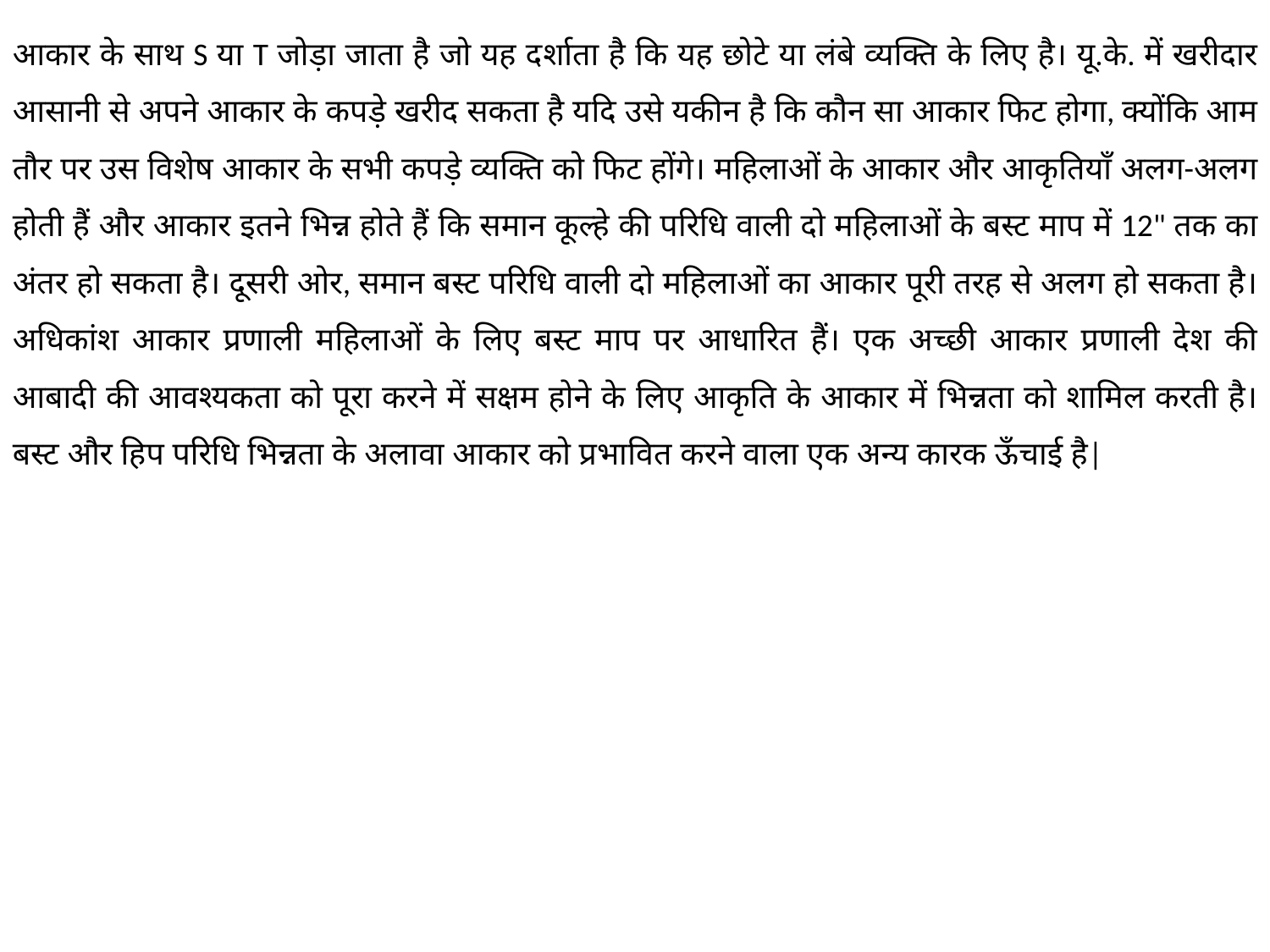

आकार के साथ S या T जोड़ा जाता है जो यह दर्शाता है कि यह छोटे या लंबे व्यक्ति के लिए है। यू.के. में खरीदार आसानी से अपने आकार के कपड़े खरीद सकता है यदि उसे यकीन है कि कौन सा आकार फिट होगा, क्योंकि आम तौर पर उस विशेष आकार के सभी कपड़े व्यक्ति को फिट होंगे। महिलाओं के आकार और आकृतियाँ अलग-अलग होती हैं और आकार इतने भिन्न होते हैं कि समान कूल्हे की परिधि वाली दो महिलाओं के बस्ट माप में 12" तक का अंतर हो सकता है। दूसरी ओर, समान बस्ट परिधि वाली दो महिलाओं का आकार पूरी तरह से अलग हो सकता है। अधिकांश आकार प्रणाली महिलाओं के लिए बस्ट माप पर आधारित हैं। एक अच्छी आकार प्रणाली देश की आबादी की आवश्यकता को पूरा करने में सक्षम होने के लिए आकृति के आकार में भिन्नता को शामिल करती है। बस्ट और हिप परिधि भिन्नता के अलावा आकार को प्रभावित करने वाला एक अन्य कारक ऊँचाई है|